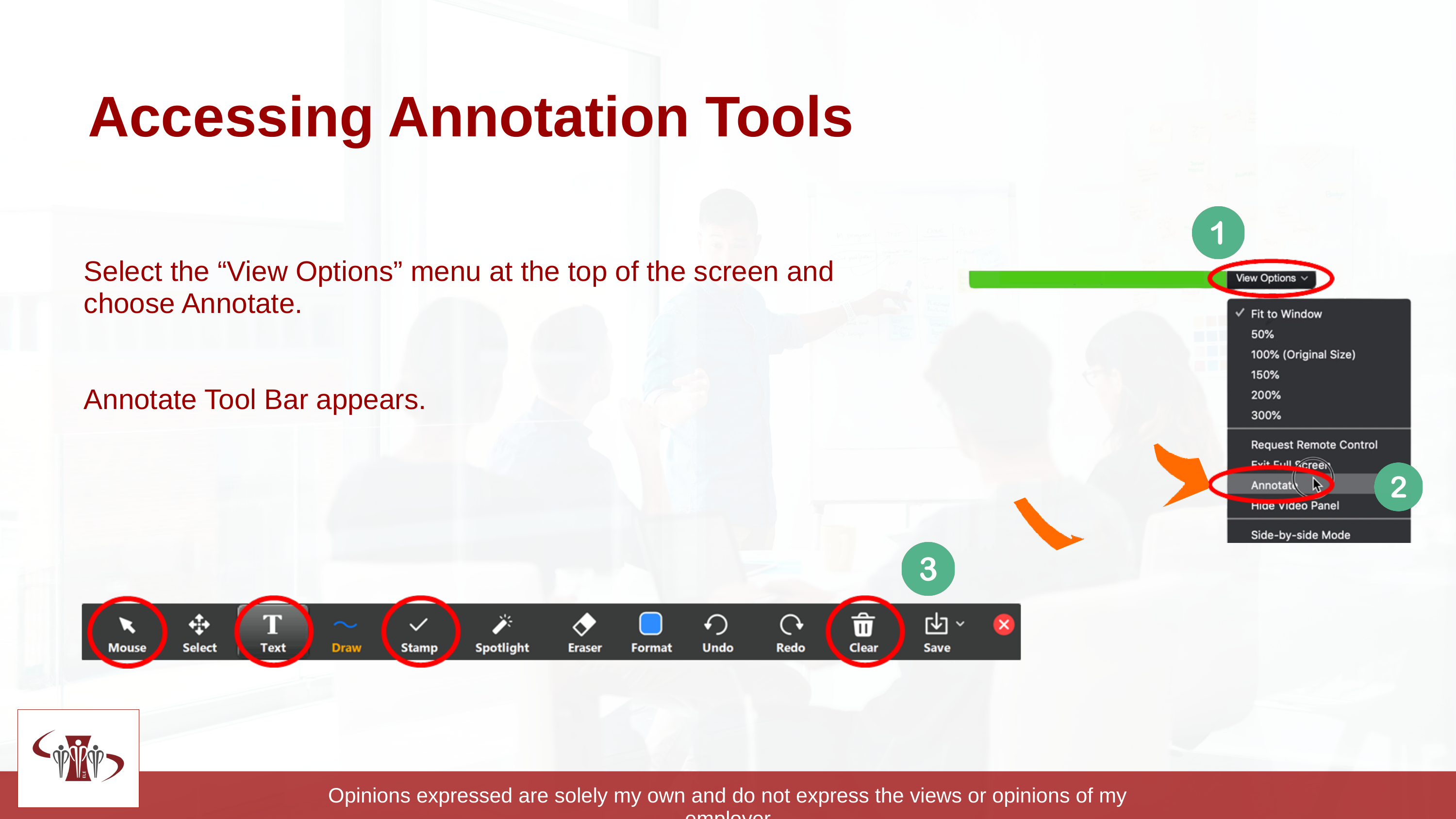

Accessing Annotation Tools

Select the “View Options” menu at the top of the screen and choose Annotate.

Annotate Tool Bar appears.

Opinions expressed are solely my own and do not express the views or opinions of my employer